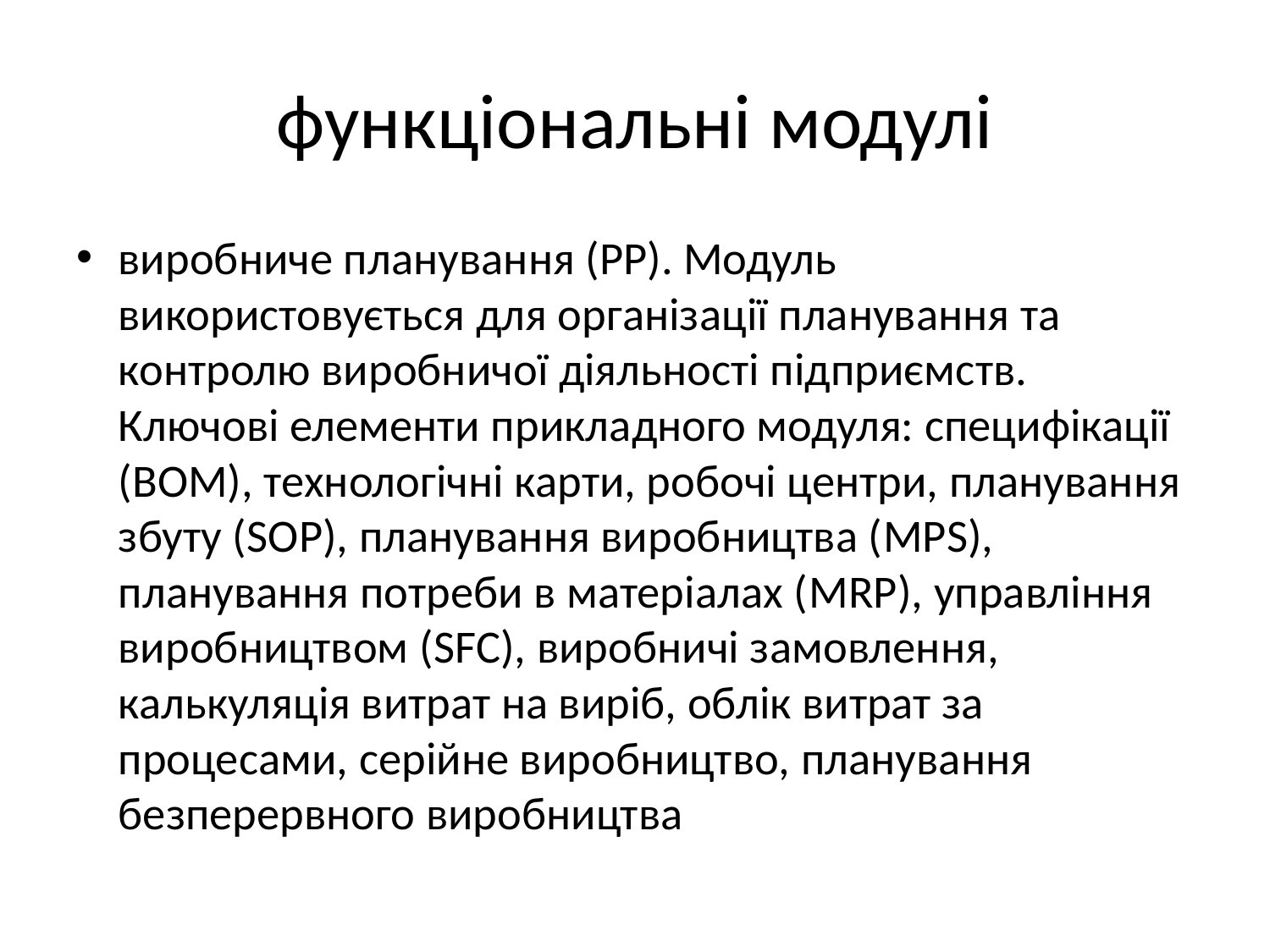

# функціональні модулі
виробниче планування (РР). Модуль використовується для організації планування та контролю виробничої діяльності підприємств. Ключові елементи прикладного модуля: специфікації (ВОМ), технологічні карти, робочі центри, планування збуту (SOP), планування виробництва (MPS), планування потреби в матеріалах (MRP), управління виробництвом (SFC), виробничі замовлення, калькуляція витрат на виріб, облік витрат за процесами, серійне виробництво, планування безперервного виробництва